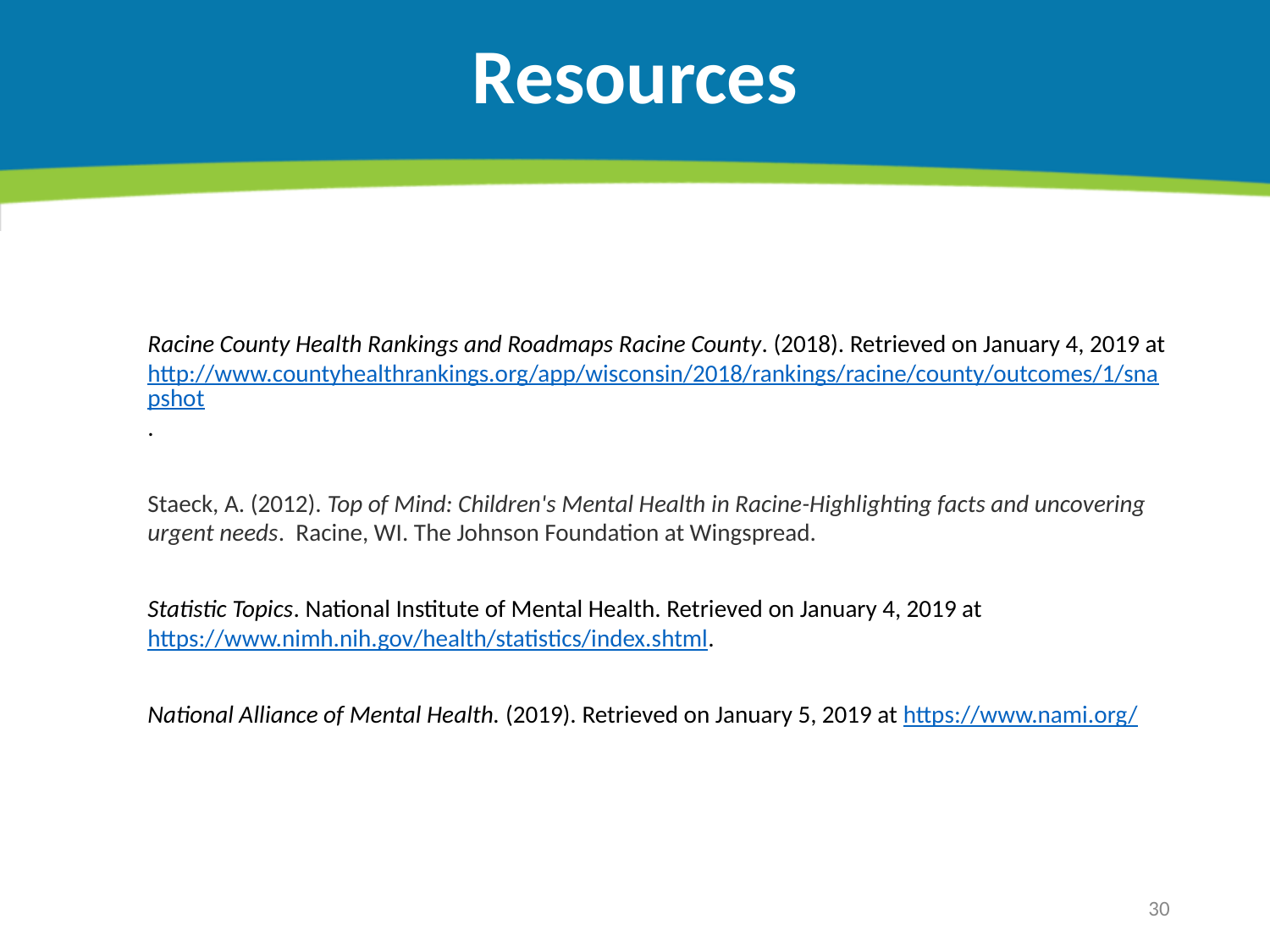

# Resources

Racine County Health Rankings and Roadmaps Racine County. (2018). Retrieved on January 4, 2019 at http://www.countyhealthrankings.org/app/wisconsin/2018/rankings/racine/county/outcomes/1/snapshot.

Staeck, A. (2012). Top of Mind: Children's Mental Health in Racine-Highlighting facts and uncovering urgent needs.  Racine, WI. The Johnson Foundation at Wingspread.

Statistic Topics. National Institute of Mental Health. Retrieved on January 4, 2019 at https://www.nimh.nih.gov/health/statistics/index.shtml.

National Alliance of Mental Health. (2019). Retrieved on January 5, 2019 at https://www.nami.org/

30